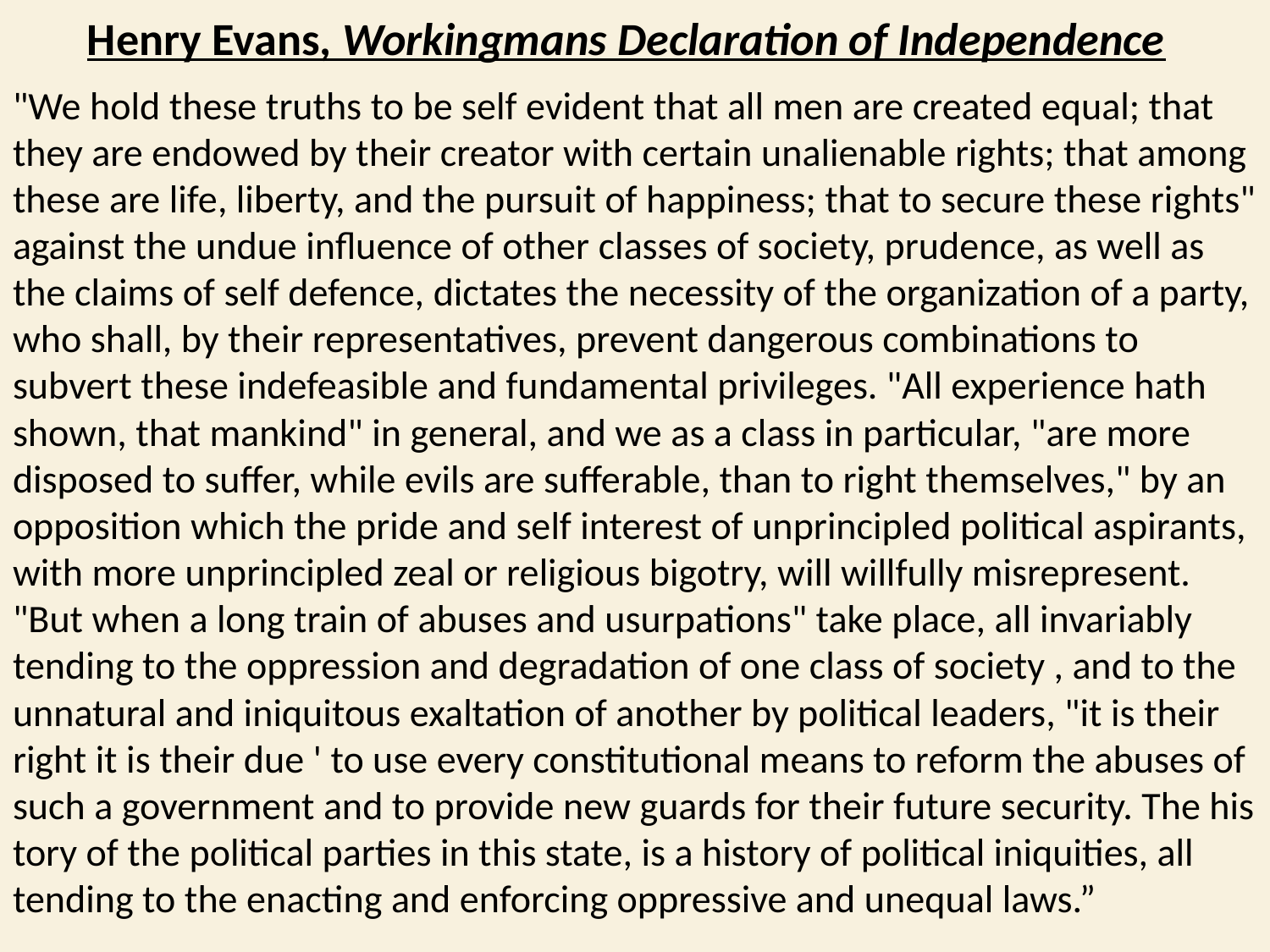

# Henry Evans, Workingmans Declaration of Independence
"We hold these truths to be self evident that all men are created equal; that they are endowed by their creator with certain unalienable rights; that among these are life, liberty, and the pursuit of happiness; that to secure these rights" against the undue influence of other classes of society, prudence, as well as the claims of self defence, dictates the necessity of the organization of a party, who shall, by their representatives, prevent dangerous combinations to subvert these indefeasible and fundamental privileges. "All experience hath shown, that mankind" in general, and we as a class in particular, "are more disposed to suffer, while evils are sufferable, than to right themselves," by an opposition which the pride and self interest of unprincipled political aspirants, with more unprincipled zeal or religious bigotry, will willfully misrepresent. "But when a long train of abuses and usurpations" take place, all invariably tending to the oppression and degradation of one class of society , and to the unnatural and iniquitous exaltation of another by political leaders, "it is their right it is their due ' to use every constitutional means to reform the abuses of such a government and to provide new guards for their future security. The his tory of the political parties in this state, is a history of political iniquities, all tending to the enacting and enforcing oppressive and unequal laws.”